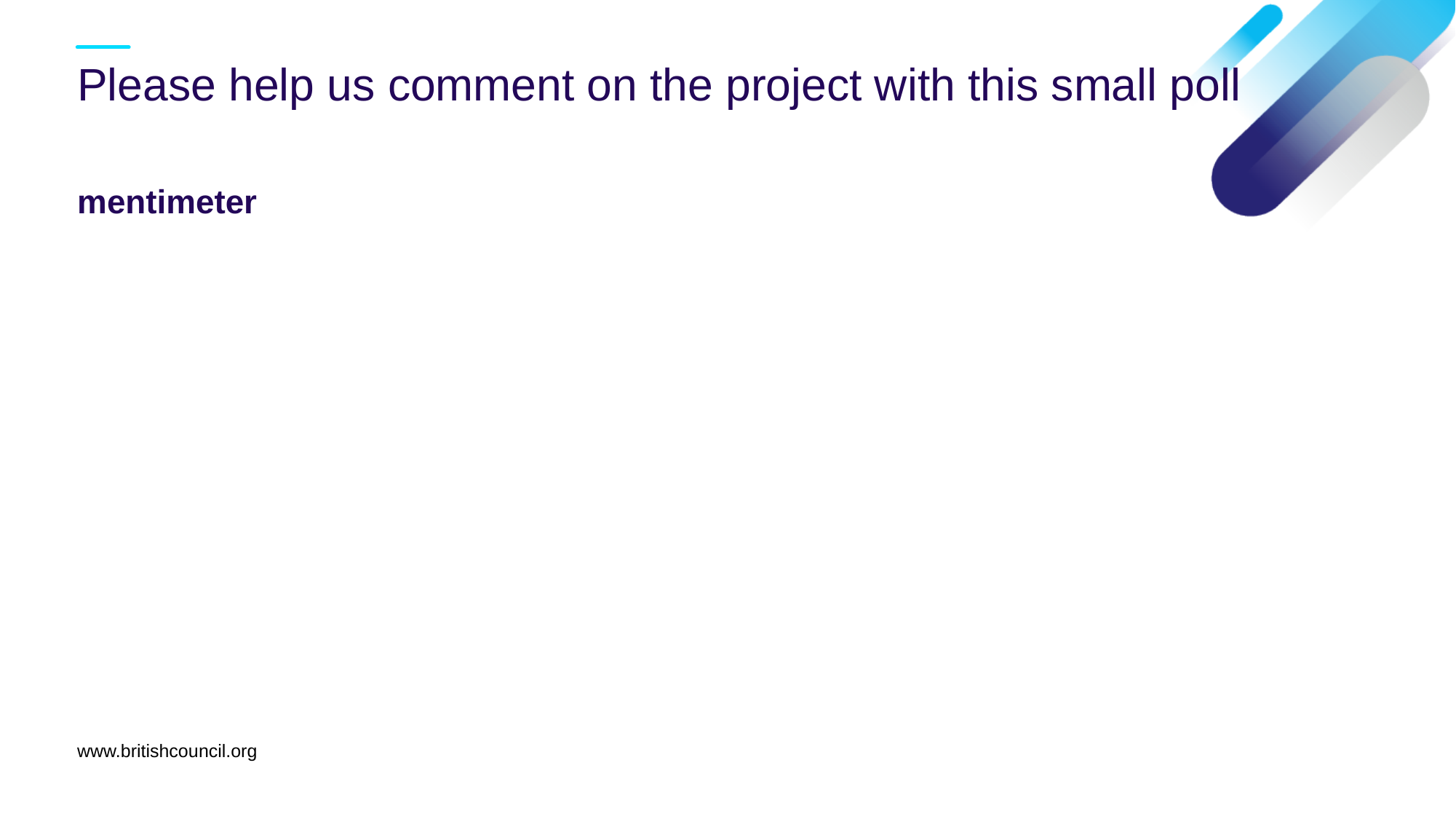

# Please help us comment on the project with this small poll
mentimeter
www.britishcouncil.org